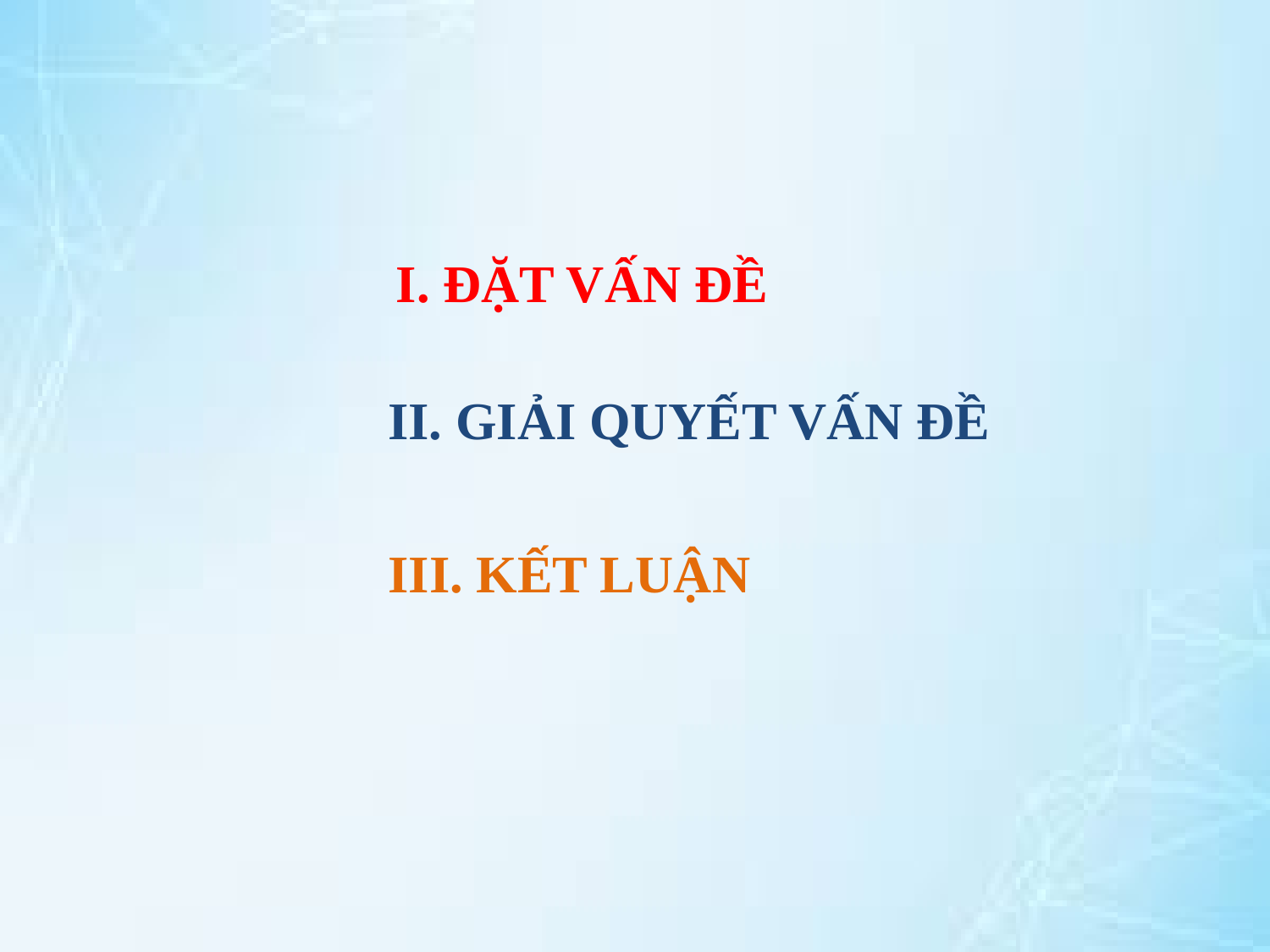

I. ĐẶT VẤN ĐỀ
II. GIẢI QUYẾT VẤN ĐỀ
III. KẾT LUẬN